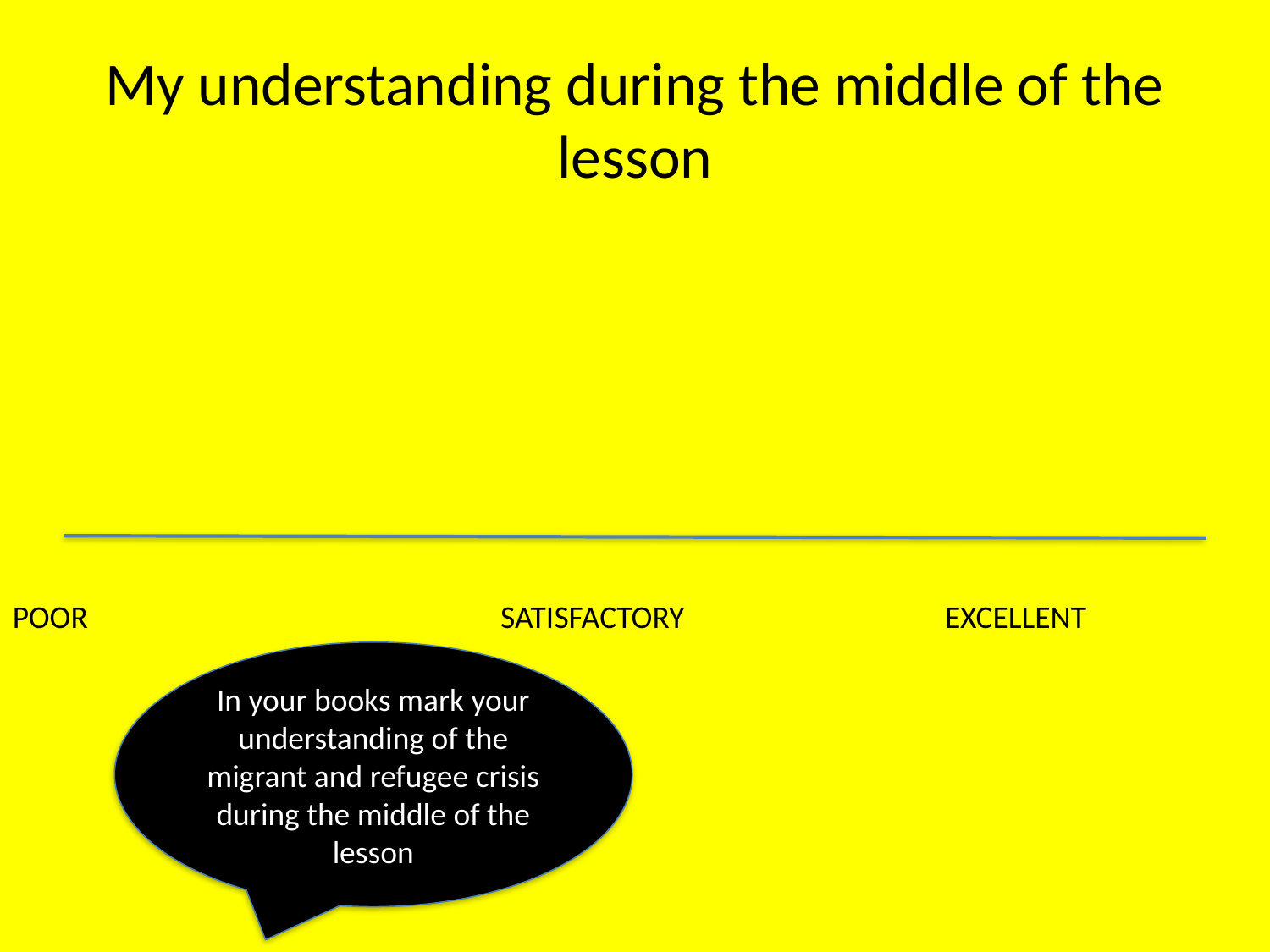

# My understanding during the middle of the lesson
POOR
SATISFACTORY
EXCELLENT
In your books mark your understanding of the migrant and refugee crisis during the middle of the lesson